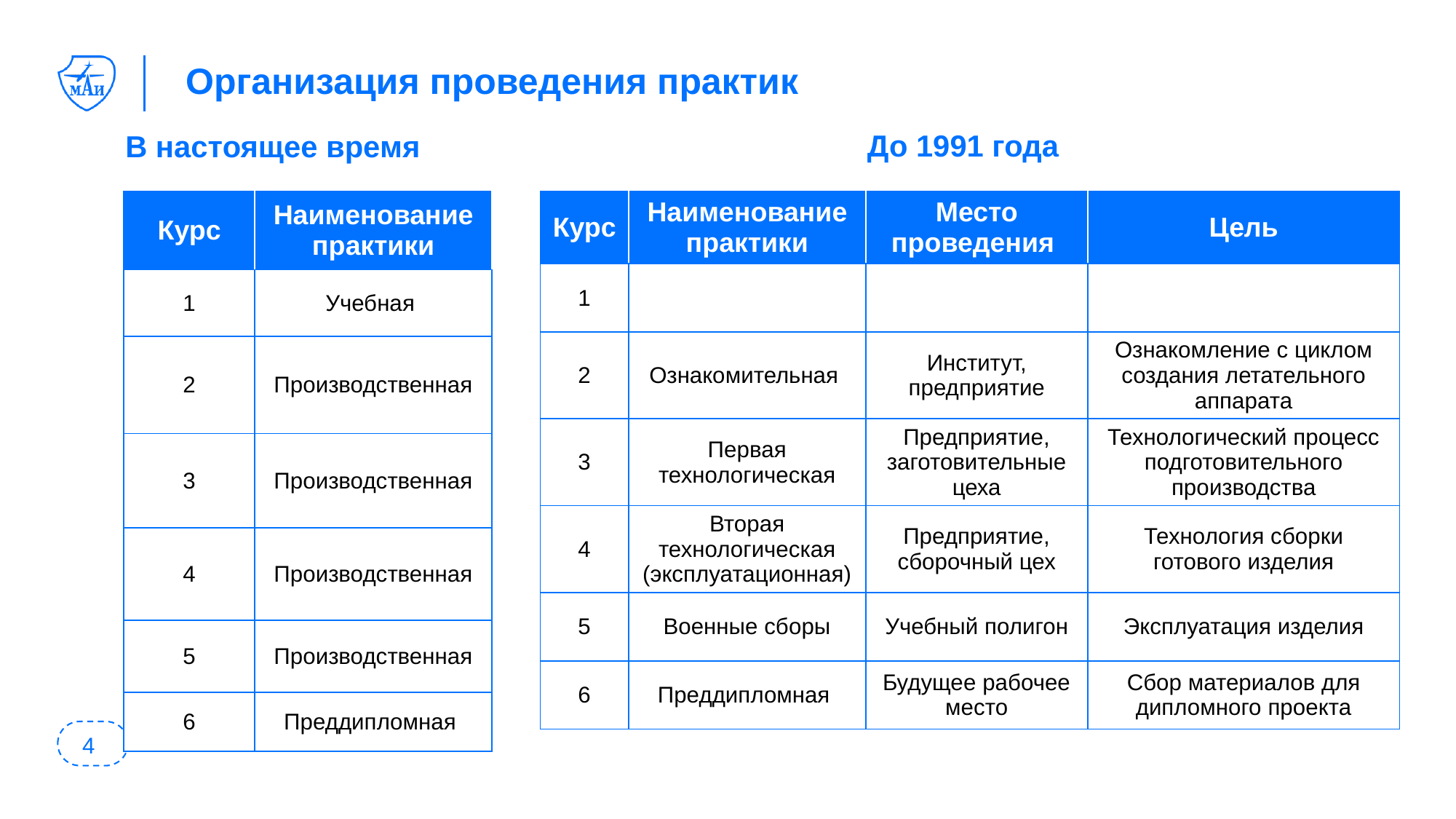

Организация проведения практик
До 1991 года
В настоящее время
| Курс | Наименование практики |
| --- | --- |
| 1 | Учебная |
| 2 | Производственная |
| 3 | Производственная |
| 4 | Производственная |
| 5 | Производственная |
| 6 | Преддипломная |
| Курс | Наименование практики | Место проведения | Цель |
| --- | --- | --- | --- |
| 1 |  |  |  |
| 2 | Ознакомительная | Институт, предприятие | Ознакомление с циклом создания летательного аппарата |
| 3 | Первая технологическая | Предприятие, заготовительные цеха | Технологический процесс подготовительного производства |
| 4 | Вторая технологическая (эксплуатационная) | Предприятие, сборочный цех | Технология сборки готового изделия |
| 5 | Военные сборы | Учебный полигон | Эксплуатация изделия |
| 6 | Преддипломная | Будущее рабочее место | Сбор материалов для дипломного проекта |
4